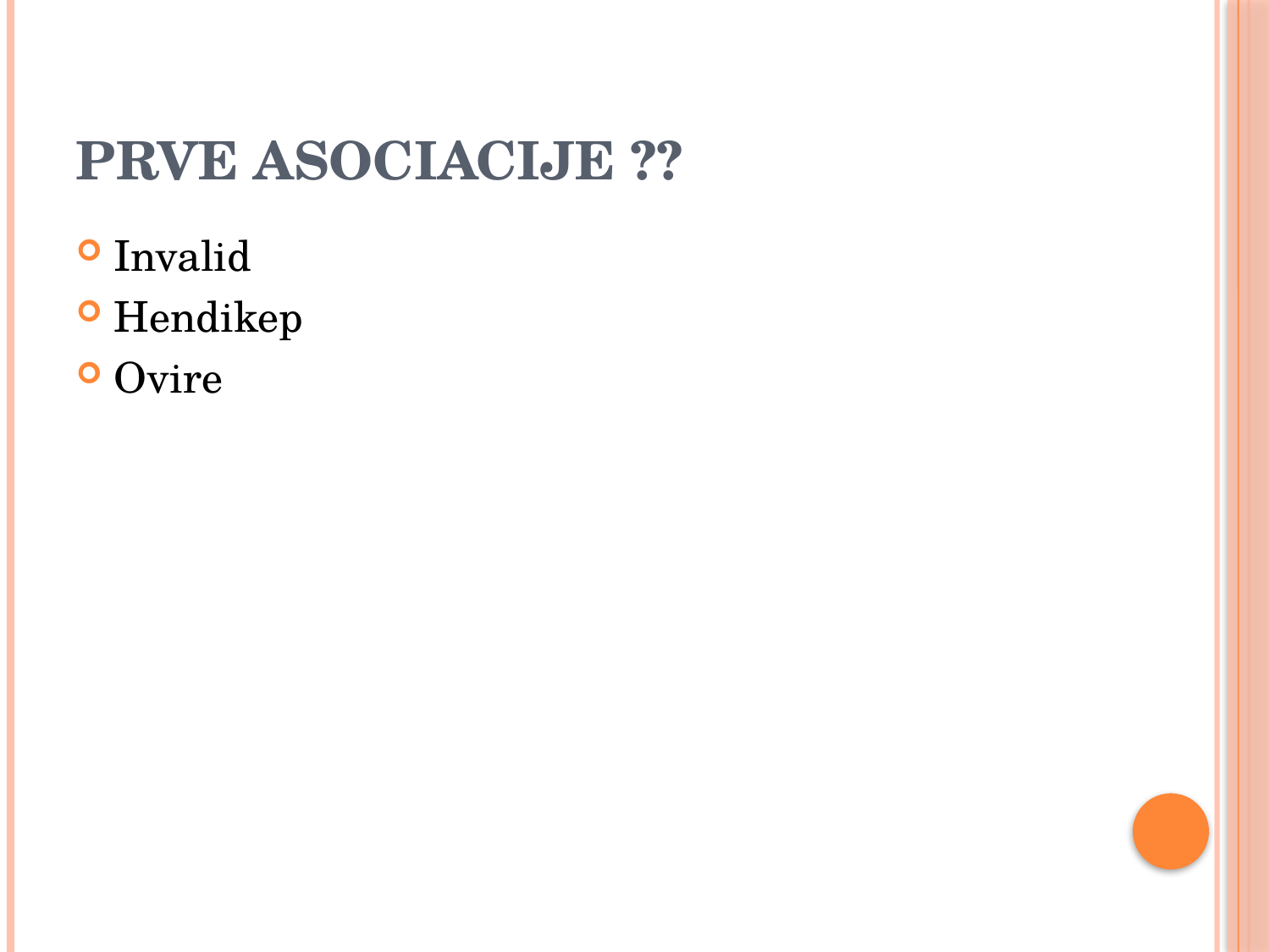

# prve asociacije ??
Invalid
Hendikep
Ovire